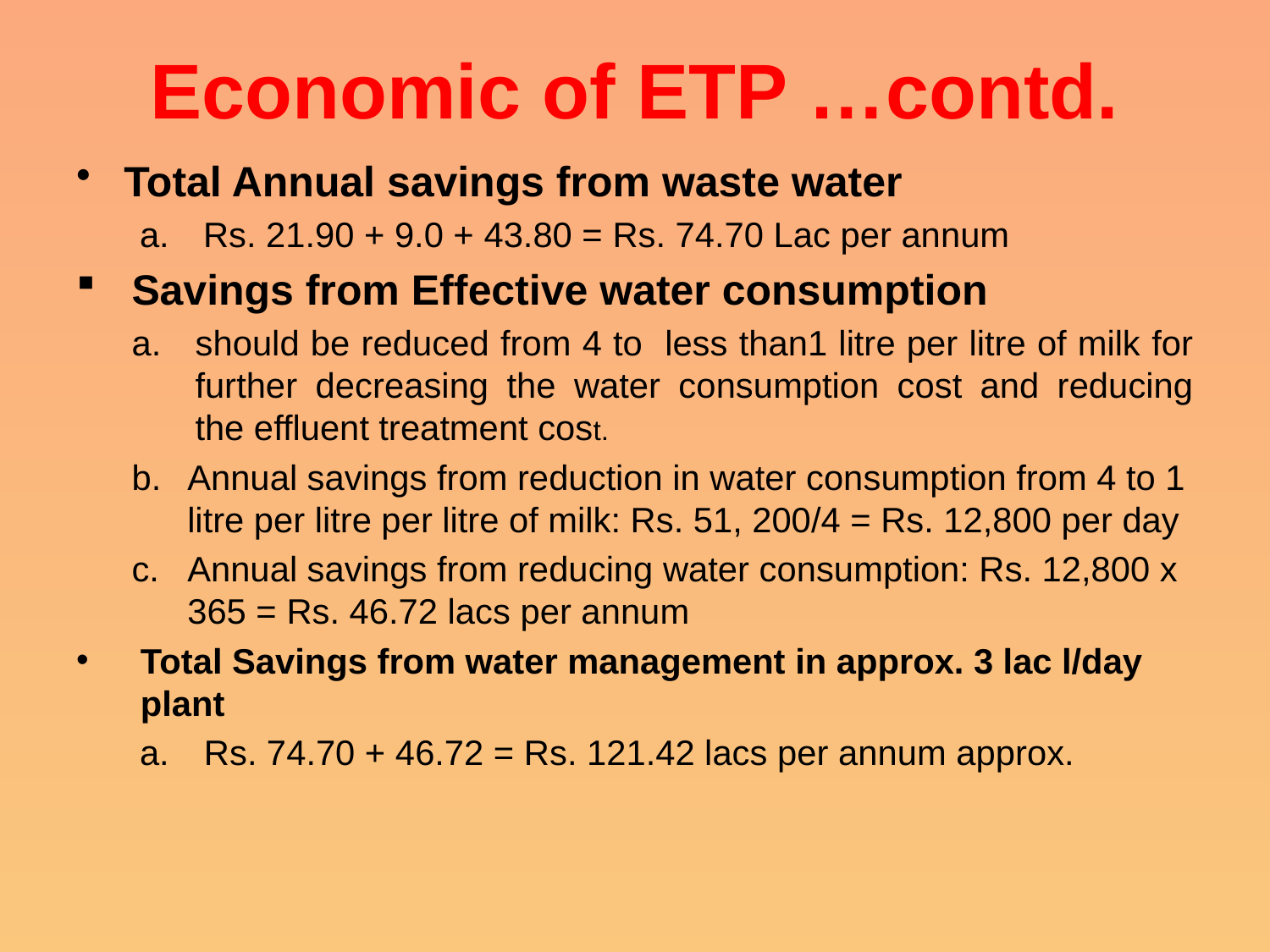

# Economic of ETP …contd.
Total Annual savings from waste water
Rs. 21.90 + 9.0 + 43.80 = Rs. 74.70 Lac per annum
Savings from Effective water consumption
should be reduced from 4 to  less than1 litre per litre of milk for further decreasing the water consumption cost and reducing the effluent treatment cost.
Annual savings from reduction in water consumption from 4 to 1 litre per litre per litre of milk: Rs. 51, 200/4 = Rs. 12,800 per day
Annual savings from reducing water consumption: Rs. 12,800 x 365 = Rs. 46.72 lacs per annum
Total Savings from water management in approx. 3 lac l/day plant
Rs. 74.70 + 46.72 = Rs. 121.42 lacs per annum approx.